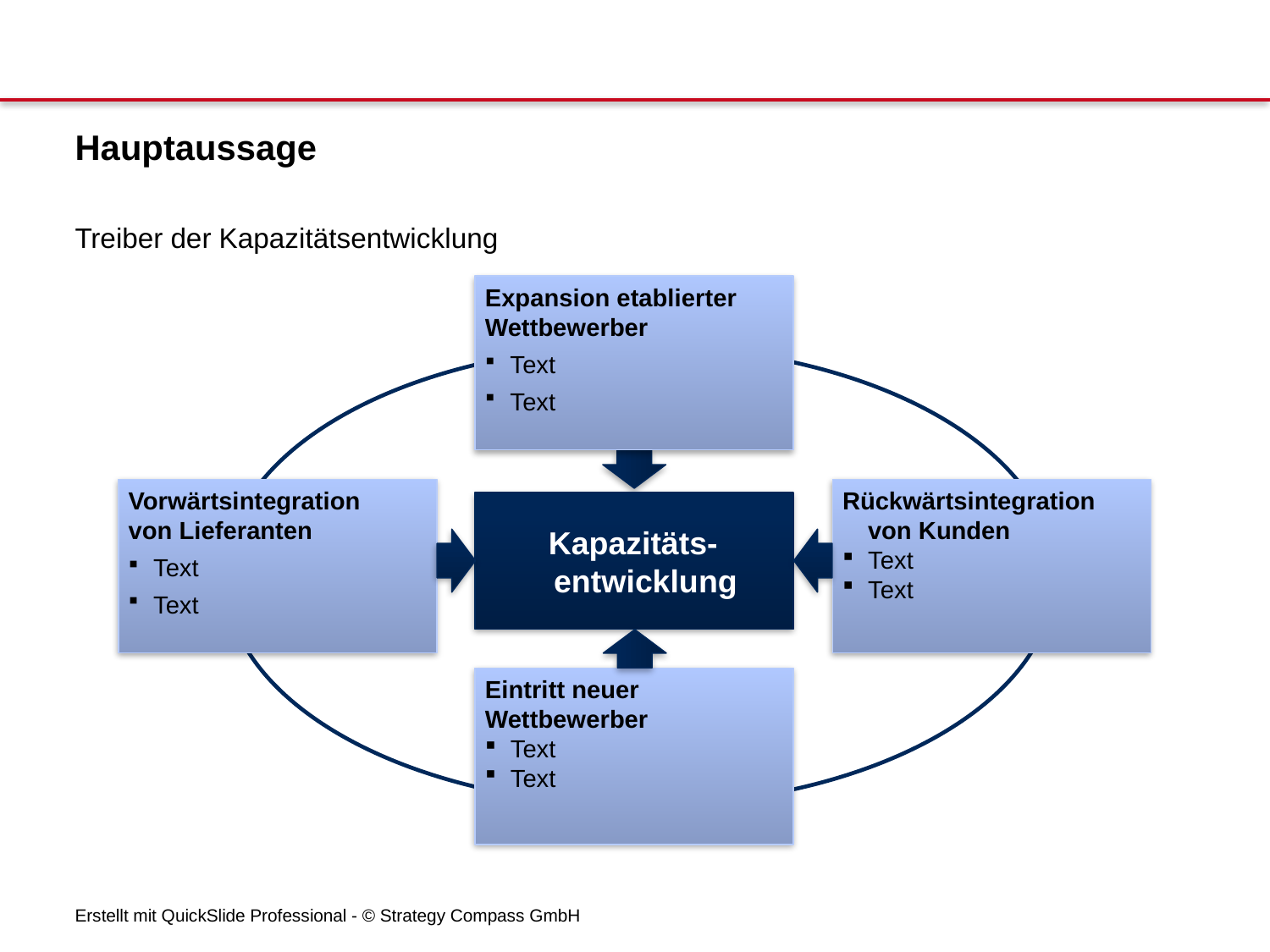

# Hauptaussage
Treiber der Kapazitätsentwicklung
Expansion etablierter Wettbewerber
Text
Text

Vorwärtsintegration
von Lieferanten
Text
Text

Rückwärtsintegration
von Kunden
Text
Text

Kapazitäts-entwicklung

Eintritt neuer Wettbewerber
Text
Text